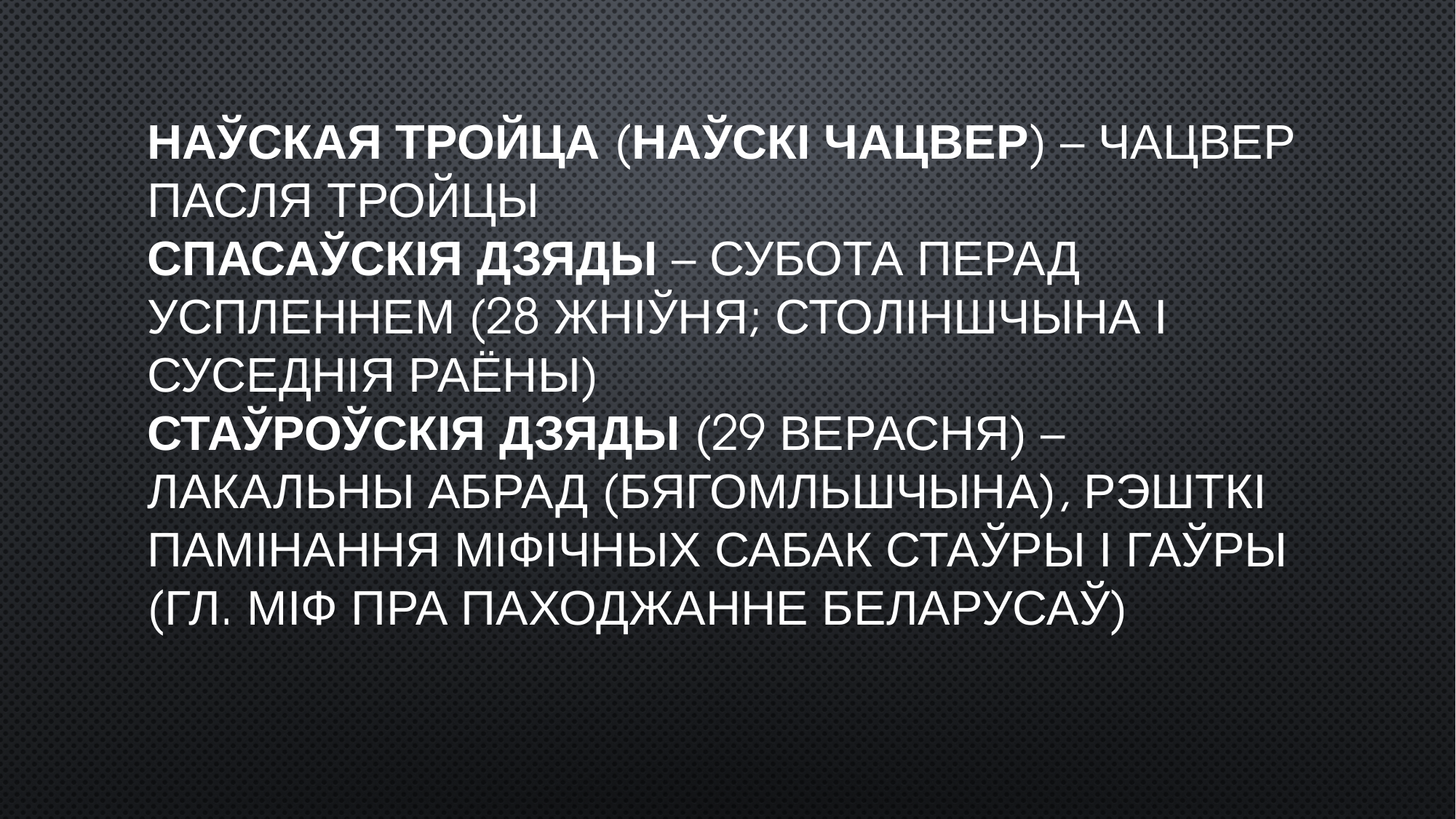

# Наўская Тройца (Наўскі чацвер) – чацвер пасля Тройцы Спасаўскія дзяды – субота перад Успленнем (28 жніўня; Століншчына і суседнія раёны) Стаўроўскія дзяды (29 верасня) – лакальны абрад (Бягомльшчына), рэшткі памінання міфічных сабак Стаўры і Гаўры (гл. міф пра паходжанне беларусаў)